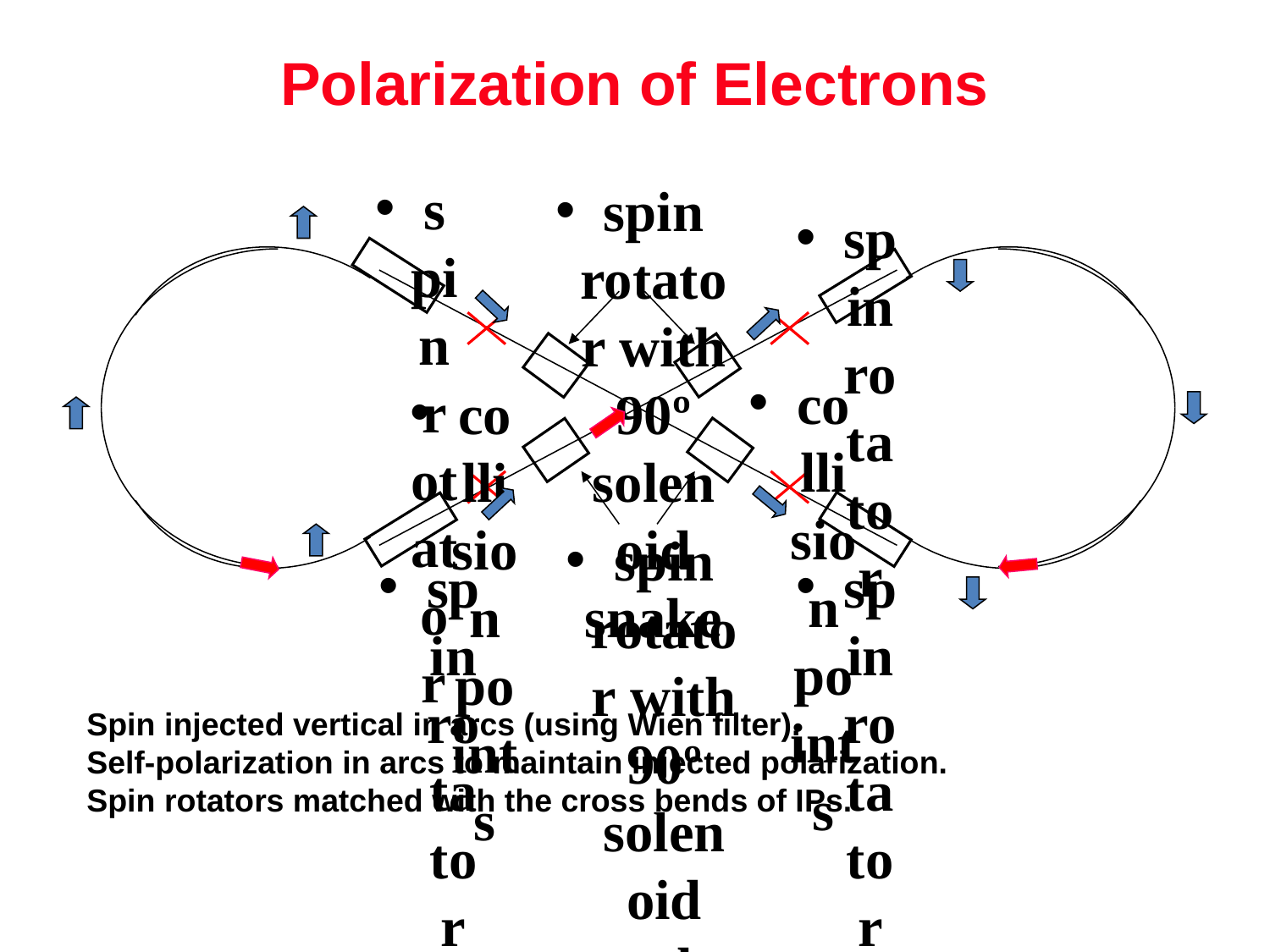

# Polarization of Electrons
spin rotator
spin rotator with 90º solenoid snake
spin rotator

collision points
collision points

spin rotator with 90º solenoid snake

spin rotator
spin rotator

Spin injected vertical in arcs (using Wien filter).
Self-polarization in arcs to maintain injected polarization.
Spin rotators matched with the cross bends of IPs.